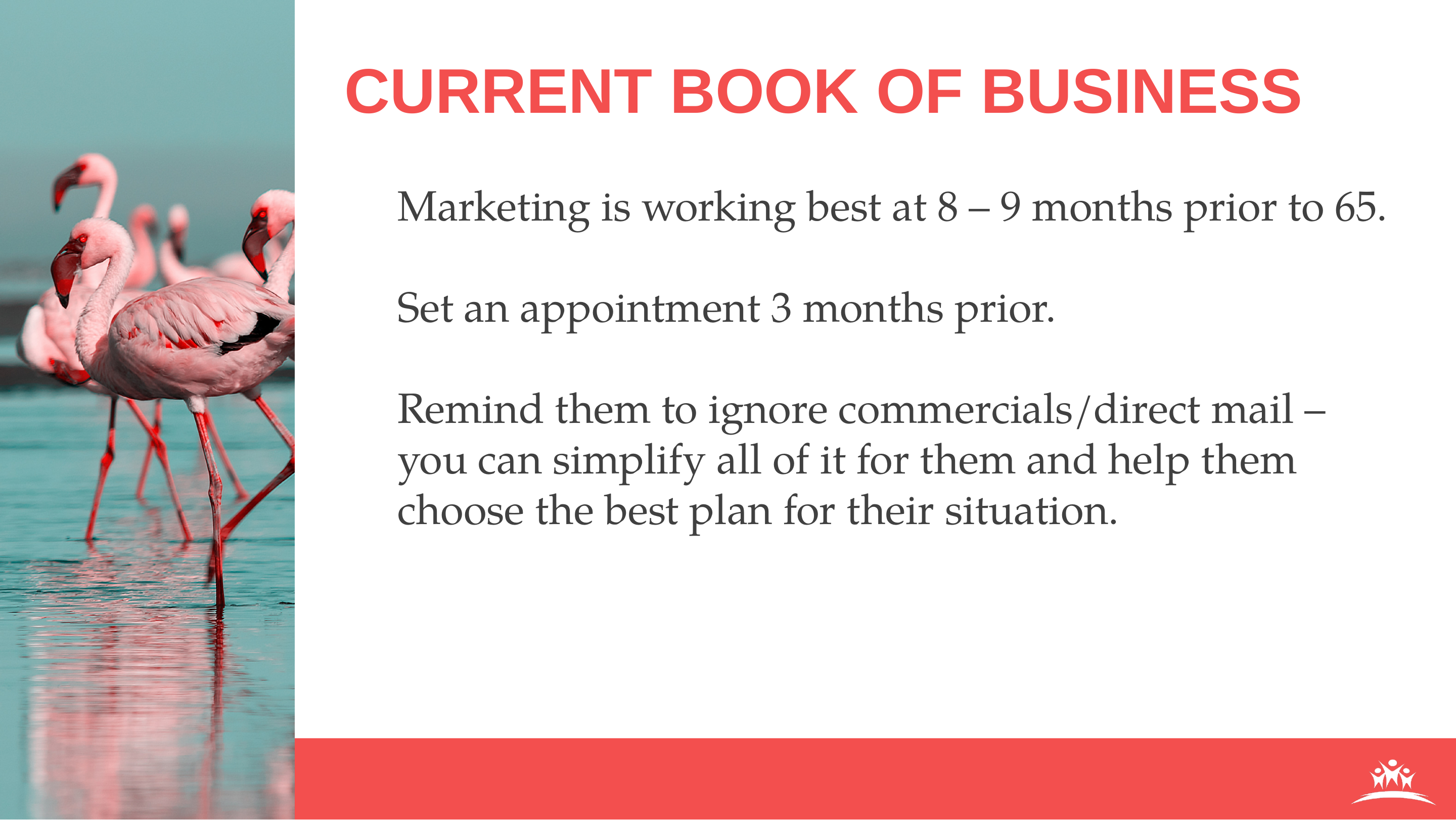

# Current book of business
Marketing is working best at 8 – 9 months prior to 65.
Set an appointment 3 months prior.
Remind them to ignore commercials/direct mail – you can simplify all of it for them and help them choose the best plan for their situation.